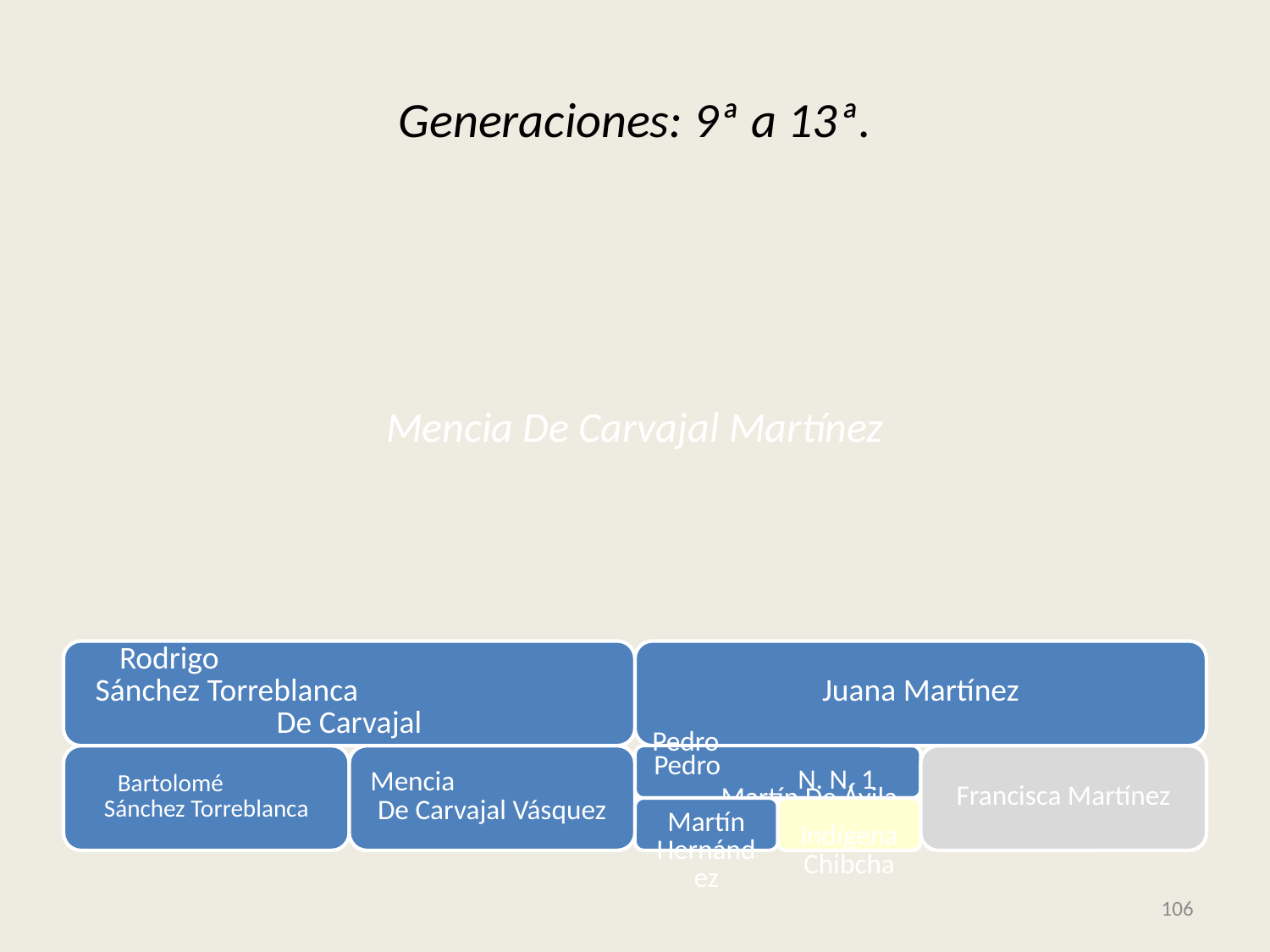

# Generaciones: 9ª a 13ª.
Mencia De Carvajal Martínez
Rodrigo                                                   Sánchez Torreblanca                                   De Carvajal
Juana Martínez
Francisca Martínez
Bartolomé              Sánchez Torreblanca
Mencia                          De Carvajal Vásquez
106